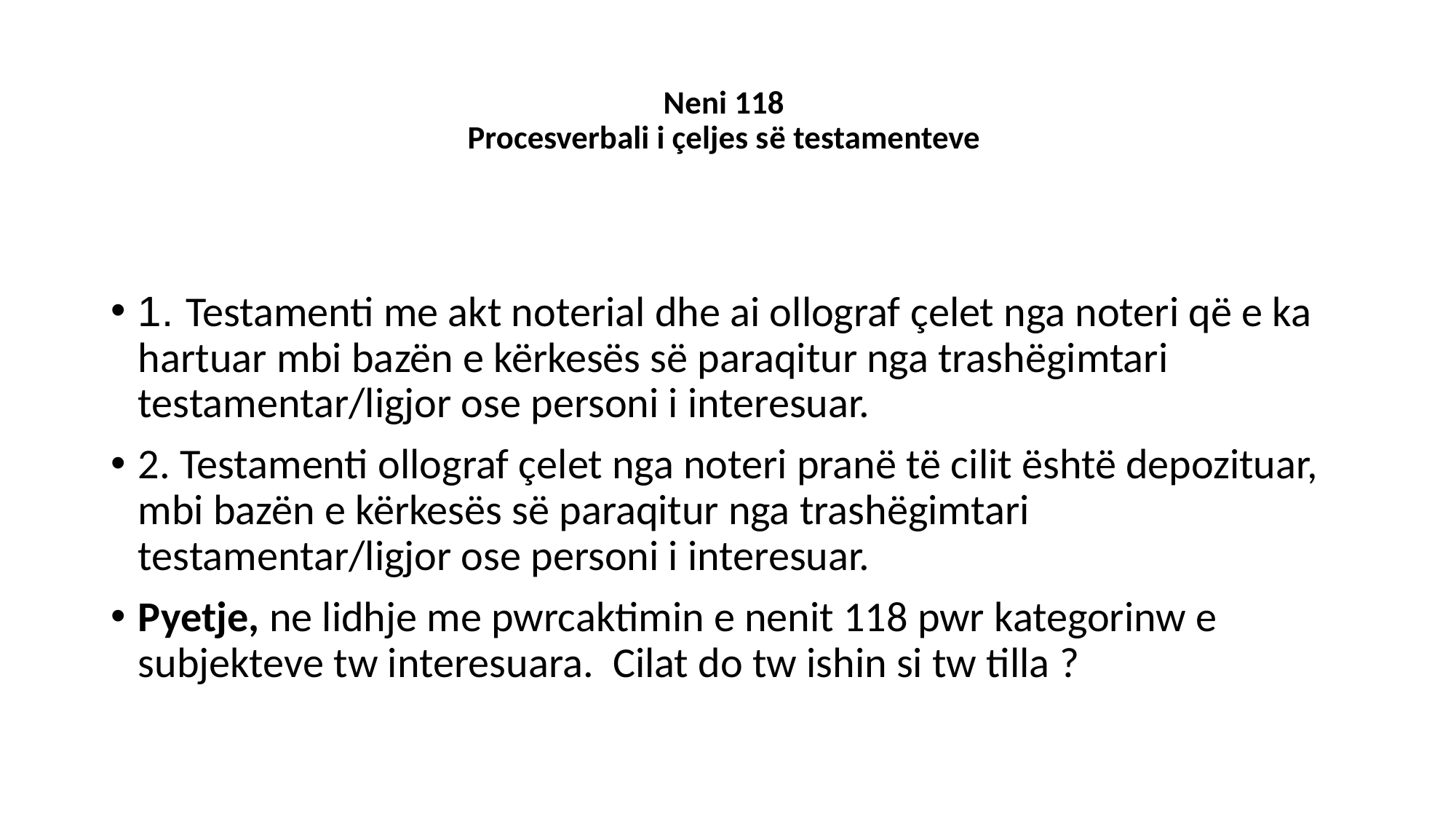

# Neni 118 Procesverbali i çeljes së testamenteve

1. Testamenti me akt noterial dhe ai ollograf çelet nga noteri që e ka hartuar mbi bazën e kërkesës së paraqitur nga trashëgimtari testamentar/ligjor ose personi i interesuar.
2. Testamenti ollograf çelet nga noteri pranë të cilit është depozituar, mbi bazën e kërkesës së paraqitur nga trashëgimtari testamentar/ligjor ose personi i interesuar.
Pyetje, ne lidhje me pwrcaktimin e nenit 118 pwr kategorinw e subjekteve tw interesuara.  Cilat do tw ishin si tw tilla ?